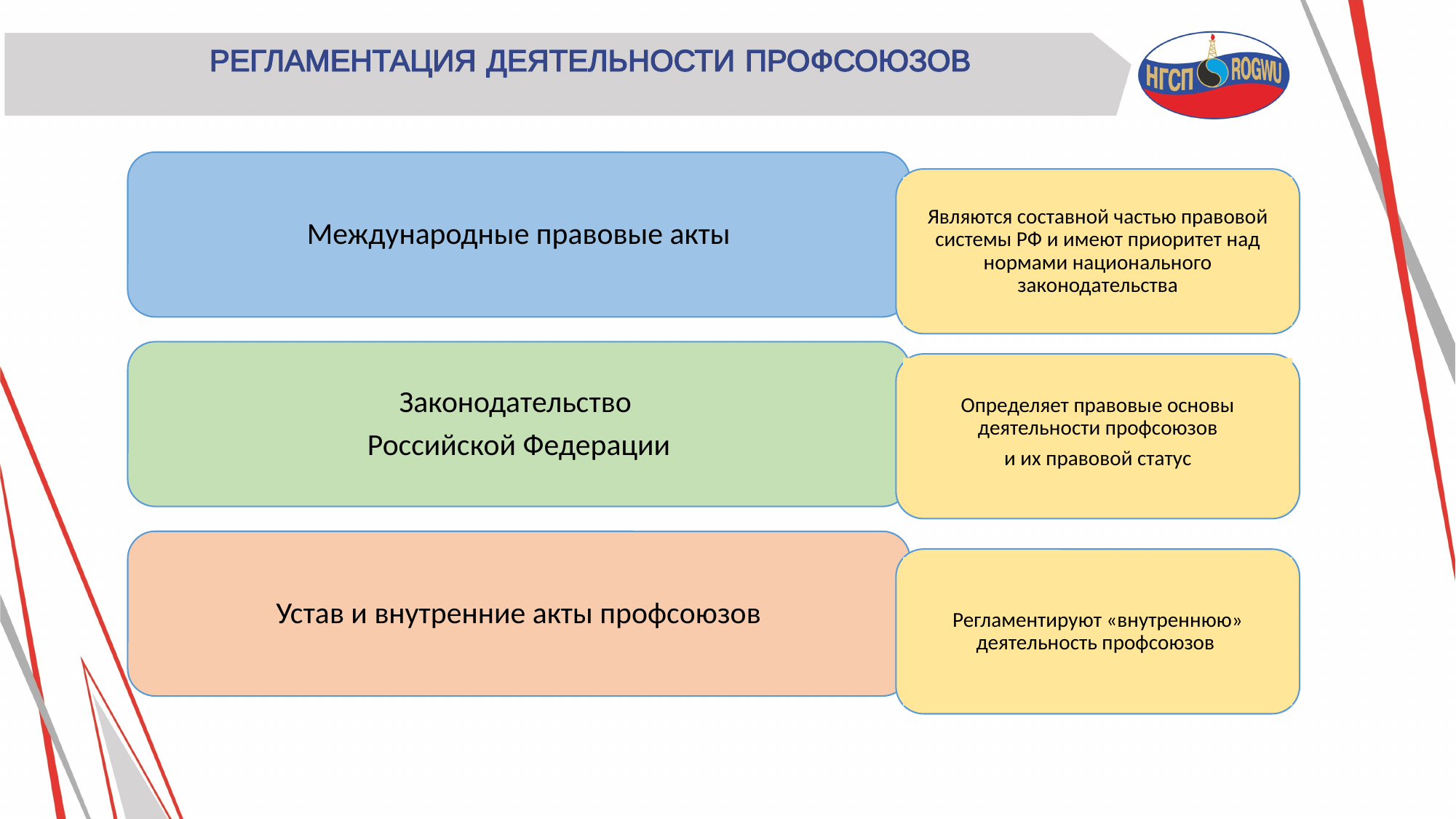

Регламентация деятельности профсоюзов

Международные правовые акты

Являются составной частью правовой системы РФ и имеют приоритет над нормами национального законодательства

Законодательство
Российской Федерации

Определяет правовые основы деятельности профсоюзов
и их правовой статус

Устав и внутренние акты профсоюзов

Регламентируют «внутреннюю» деятельность профсоюзов